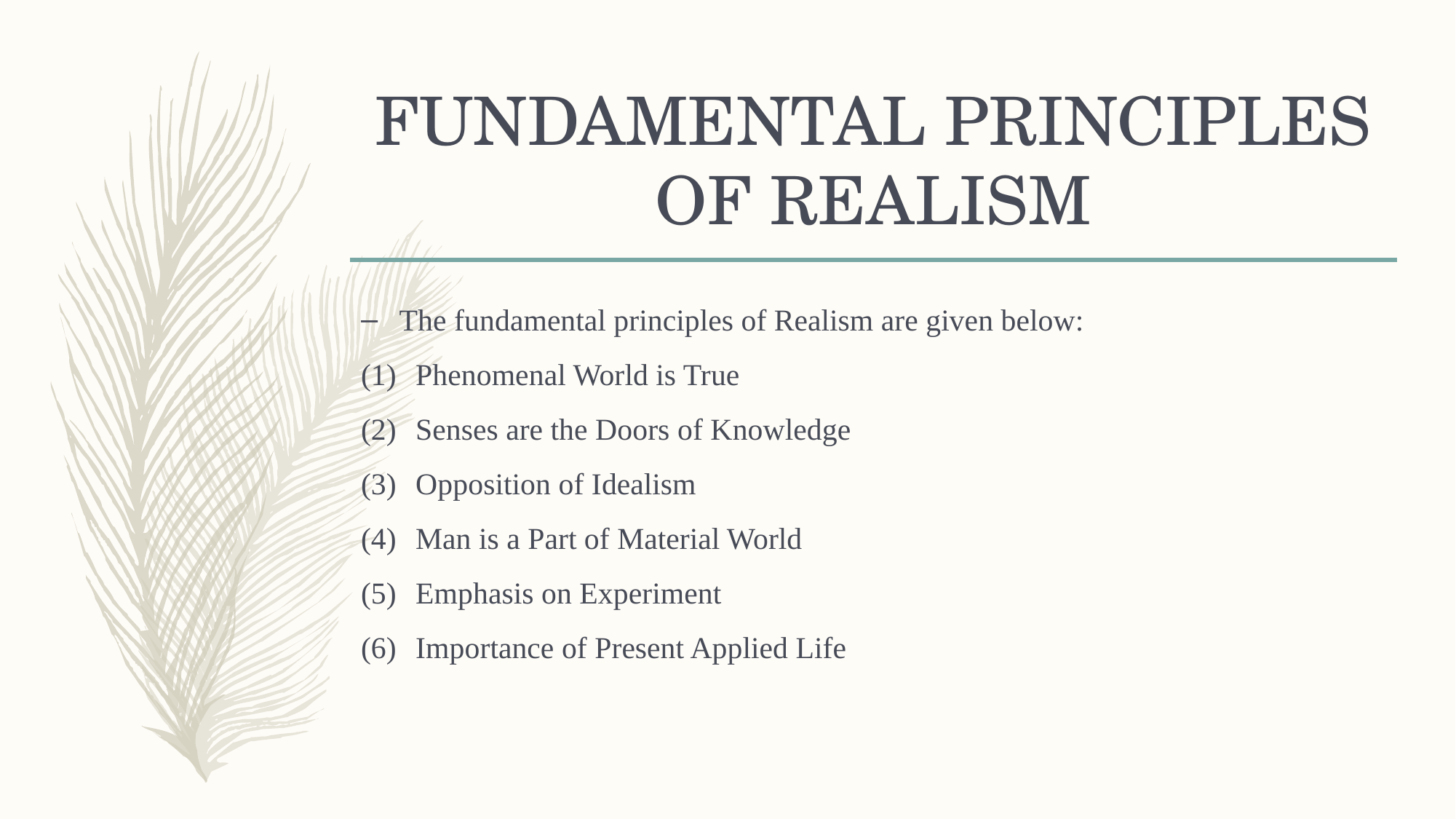

# FUNDAMENTAL PRINCIPLES OF REALISM
The fundamental principles of Realism are given below:
Phenomenal World is True
Senses are the Doors of Knowledge
Opposition of Idealism
Man is a Part of Material World
Emphasis on Experiment
Importance of Present Applied Life